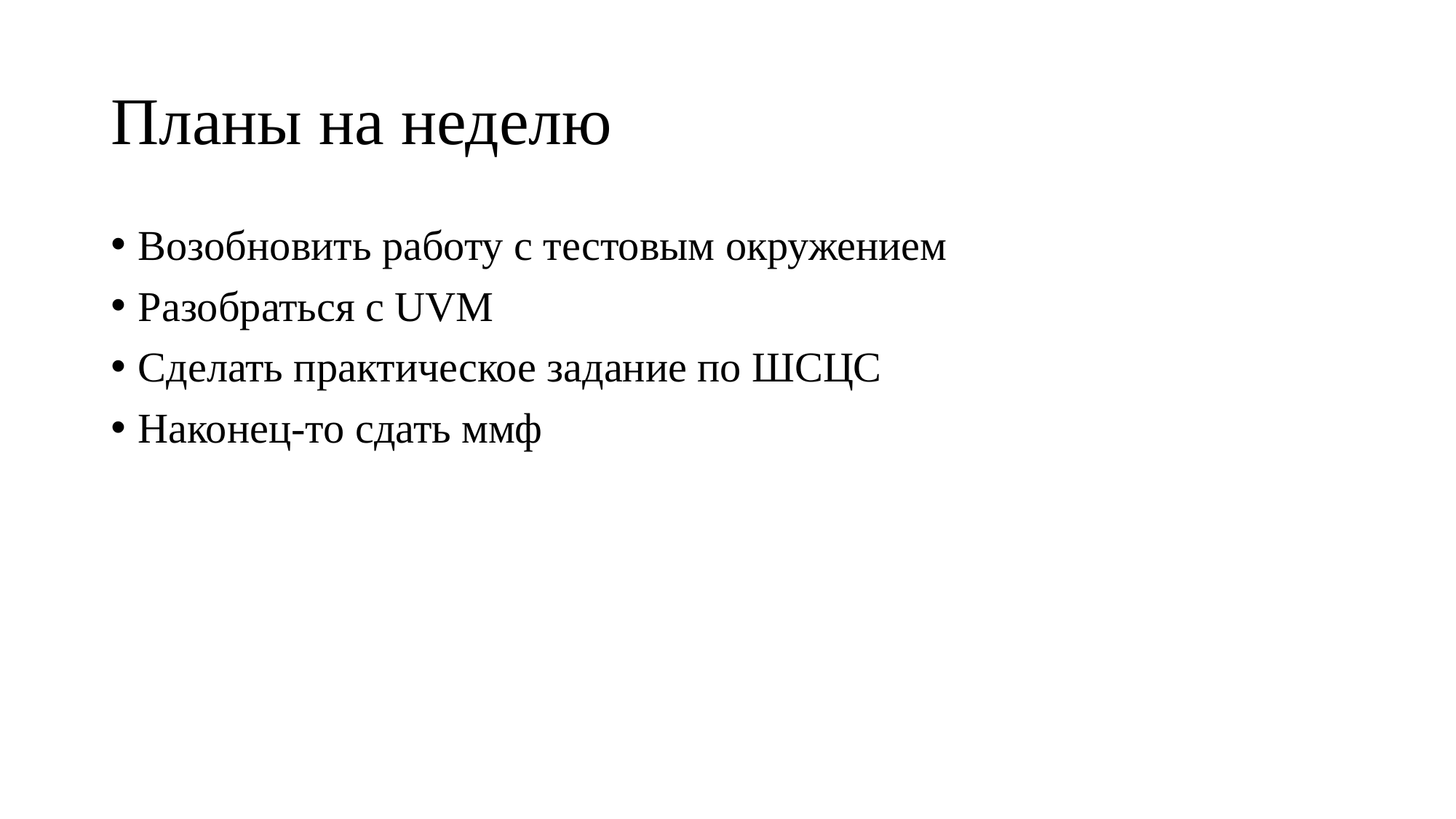

# Планы на неделю
Возобновить работу с тестовым окружением
Разобраться с UVM
Сделать практическое задание по ШСЦС
Наконец-то сдать ммф